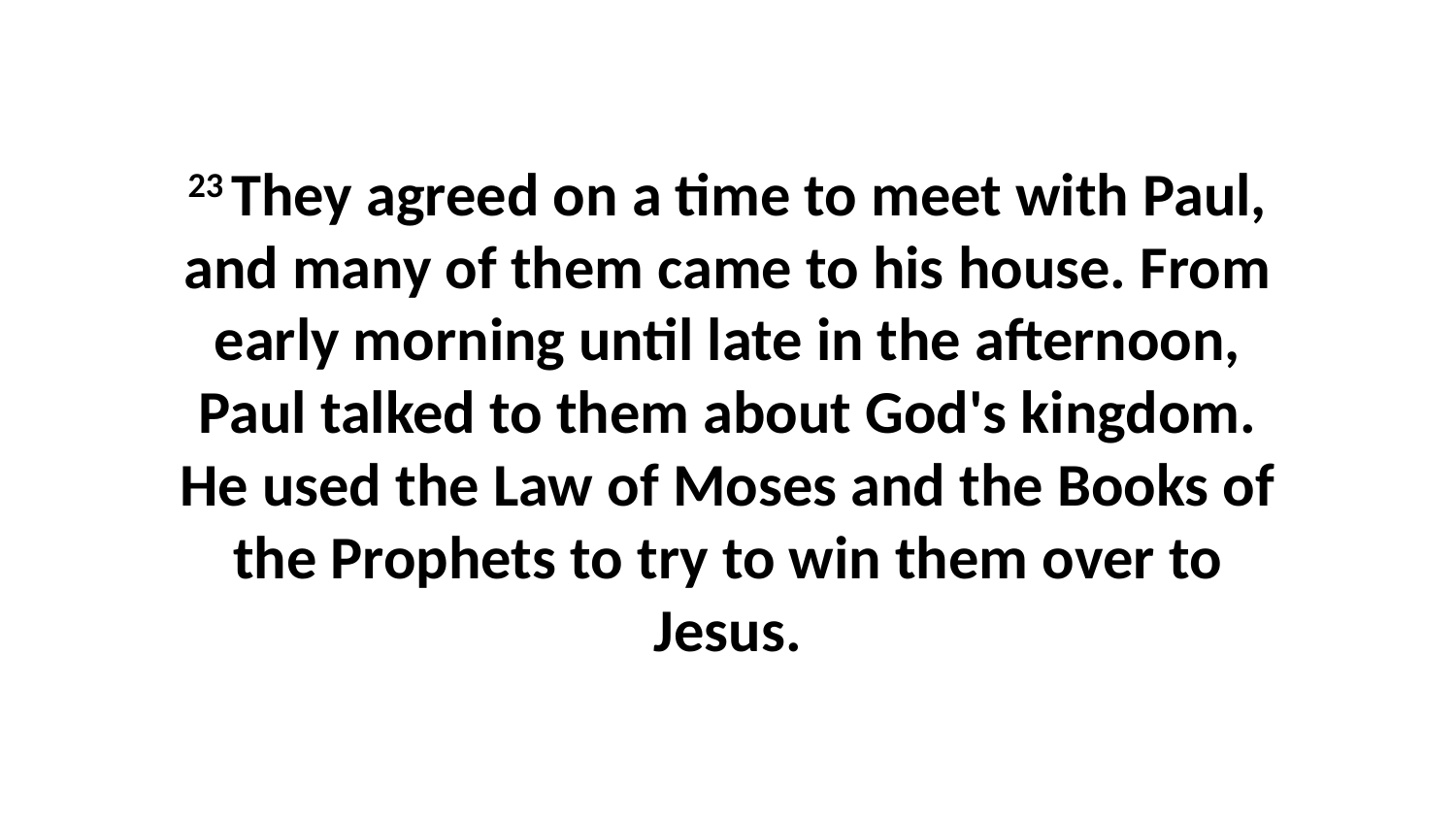

23 They agreed on a time to meet with Paul, and many of them came to his house. From early morning until late in the afternoon, Paul talked to them about God's kingdom. He used the Law of Moses and the Books of the Prophets to try to win them over to Jesus.